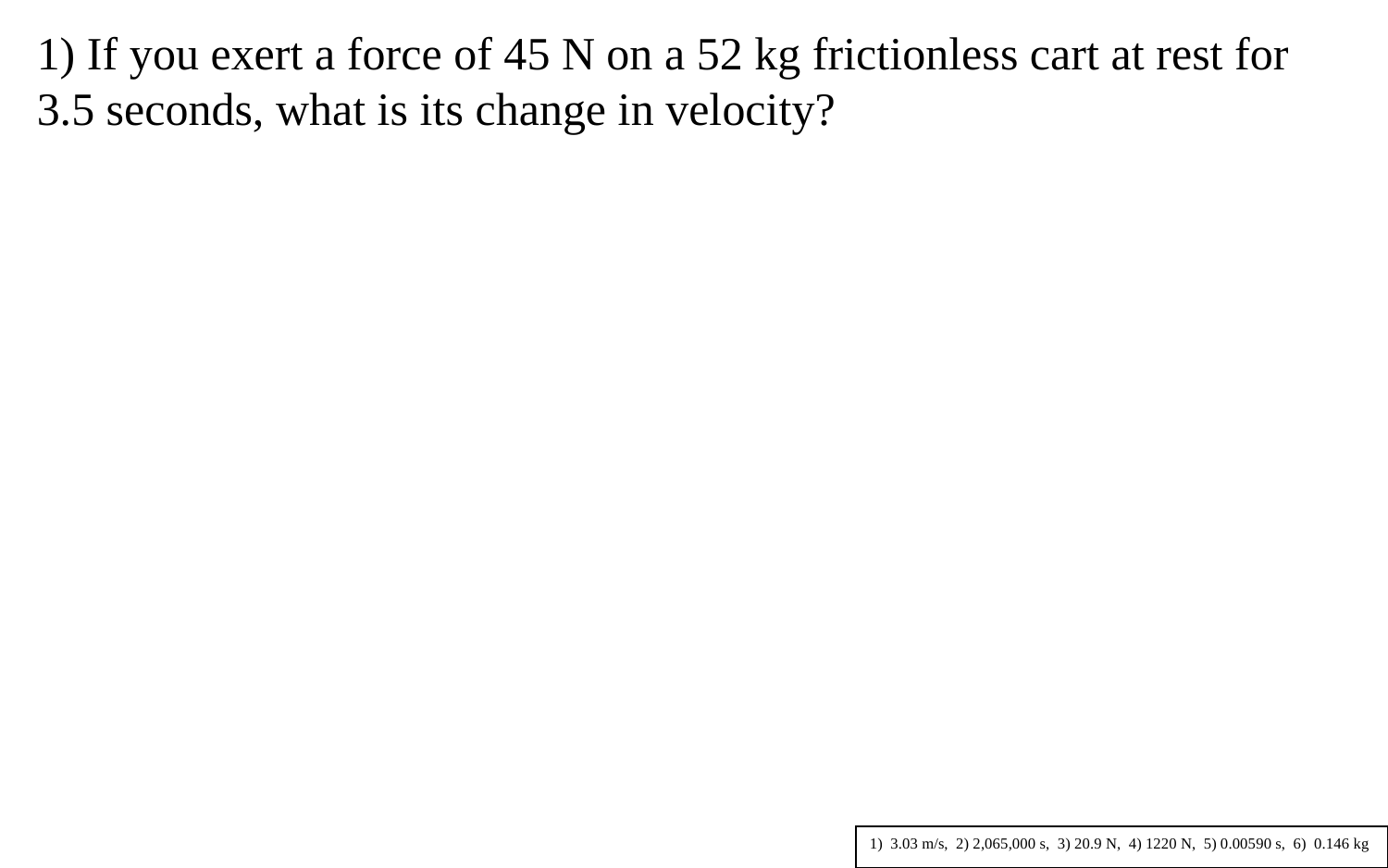

1) If you exert a force of 45 N on a 52 kg frictionless cart at rest for 3.5 seconds, what is its change in velocity?

1)  3.03 m/s,  2) 2,065,000 s,  3) 20.9 N,  4) 1220 N,  5) 0.00590 s,  6)  0.146 kg